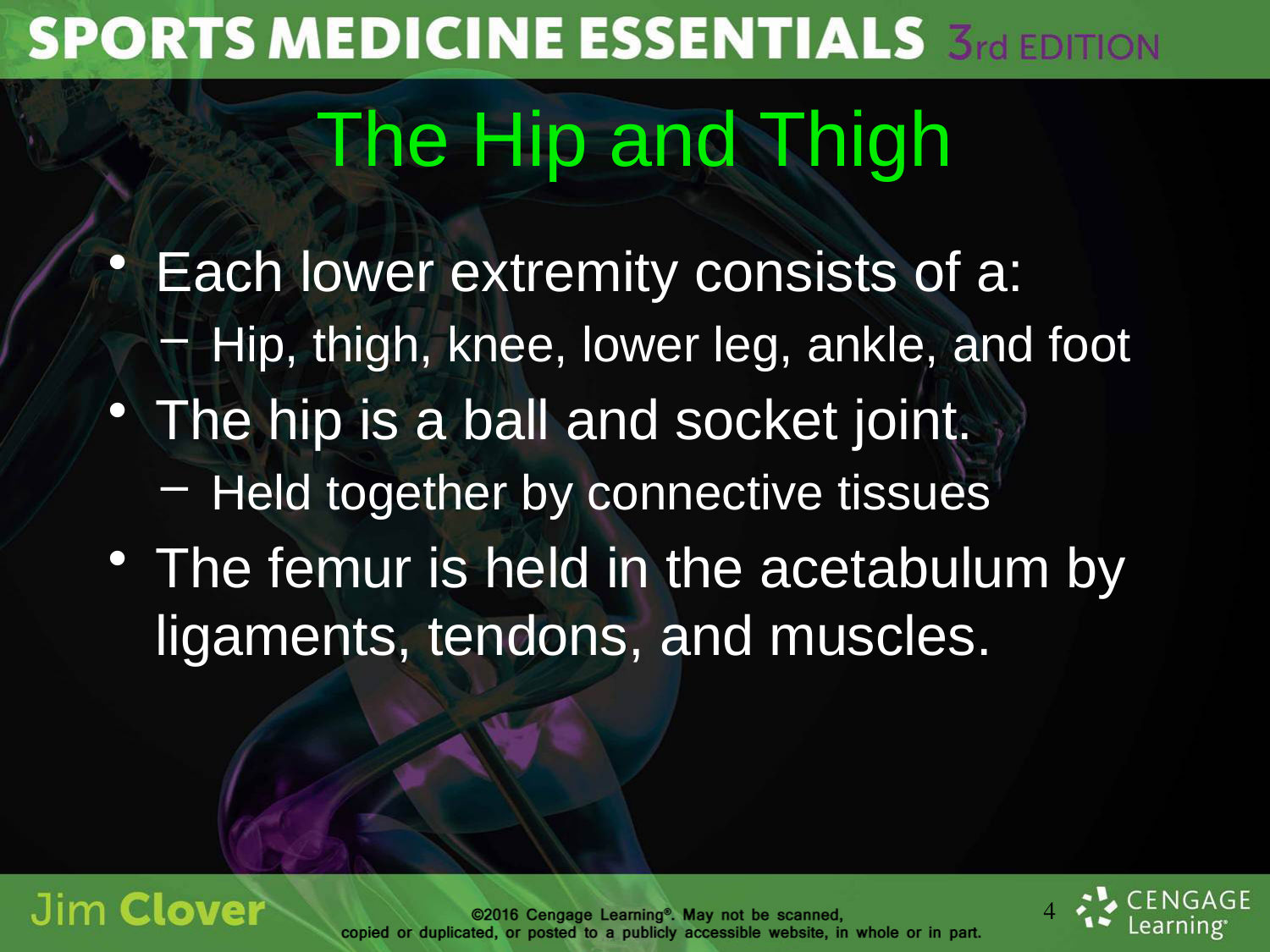

# The Hip and Thigh
Each lower extremity consists of a:
Hip, thigh, knee, lower leg, ankle, and foot
The hip is a ball and socket joint.
Held together by connective tissues
The femur is held in the acetabulum by ligaments, tendons, and muscles.

4